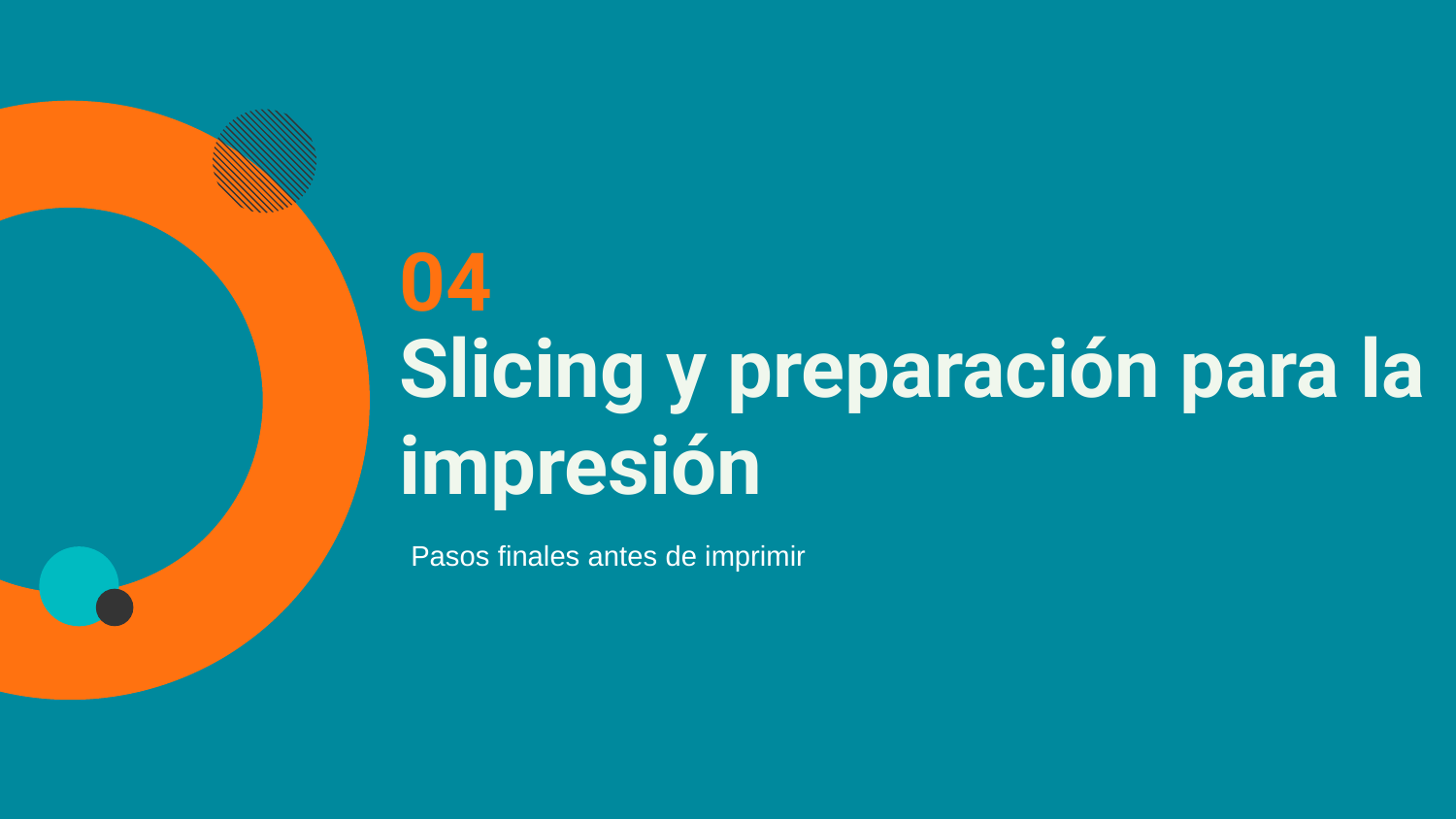

04
# Slicing y preparación para la impresión
Pasos finales antes de imprimir